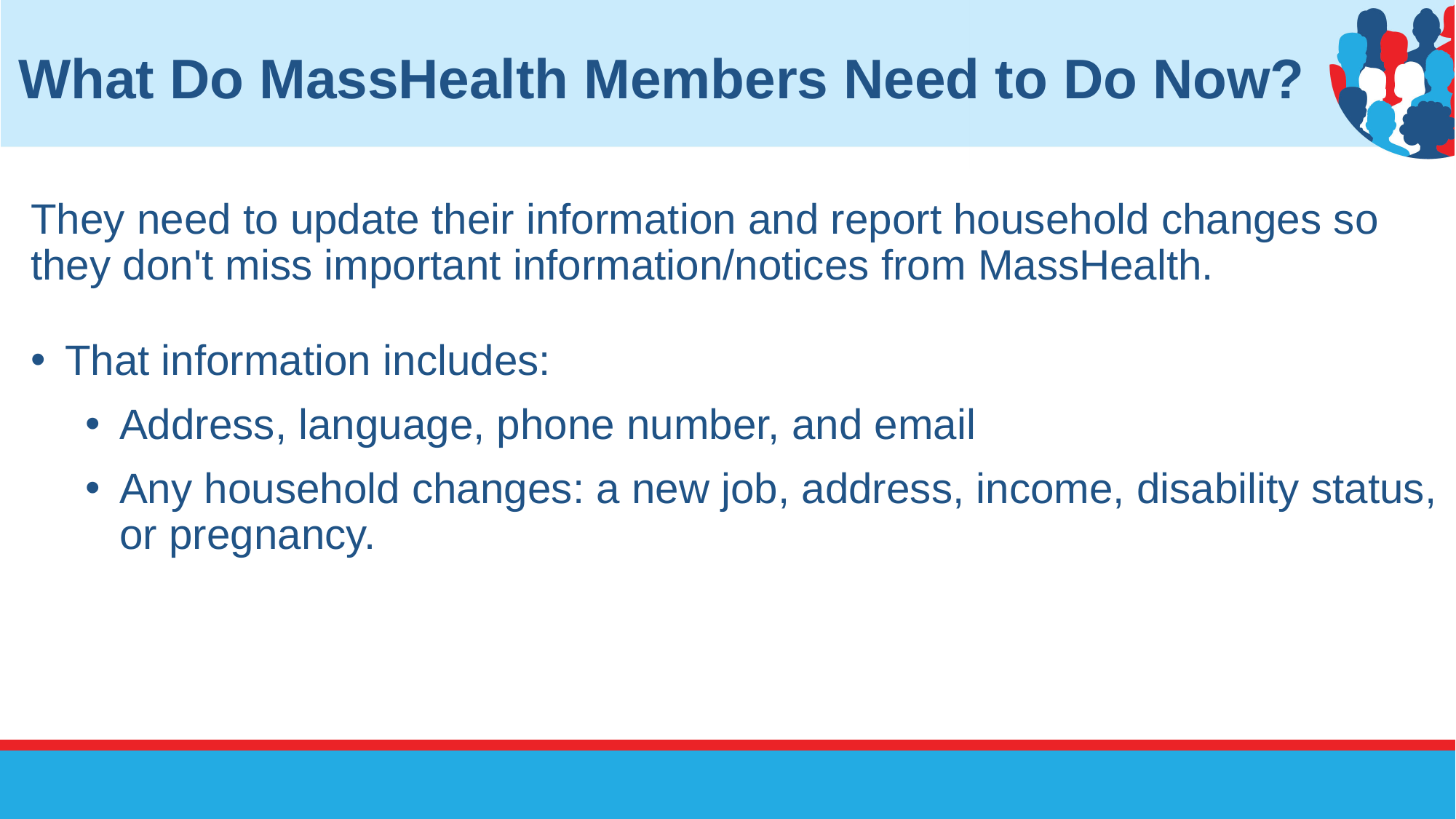

# What Do MassHealth Members Need to Do Now?

They need to update their information and report household changes so they don't miss important information/notices from MassHealth.

That information includes:
Address, language, phone number, and email
Any household changes: a new job, address, income, disability status, or pregnancy.